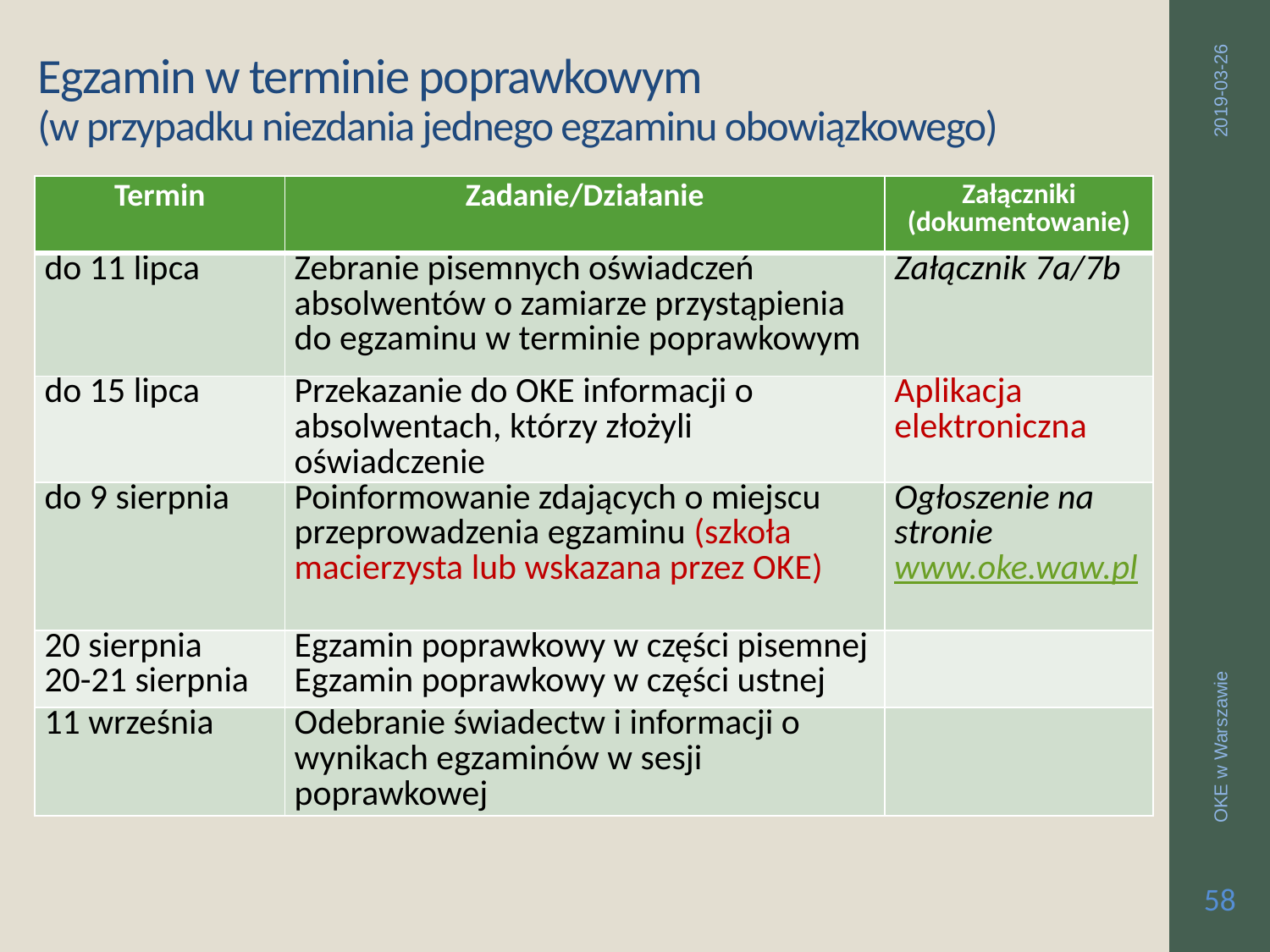

# Egzamin w terminie poprawkowym (w przypadku niezdania jednego egzaminu obowiązkowego)
2019-03-26
| Termin | Zadanie/Działanie | Załączniki (dokumentowanie) |
| --- | --- | --- |
| do 11 lipca | Zebranie pisemnych oświadczeń absolwentów o zamiarze przystąpienia do egzaminu w terminie poprawkowym | Załącznik 7a/7b |
| do 15 lipca | Przekazanie do OKE informacji o absolwentach, którzy złożyli oświadczenie | Aplikacja elektroniczna |
| do 9 sierpnia | Poinformowanie zdających o miejscu przeprowadzenia egzaminu (szkoła macierzysta lub wskazana przez OKE) | Ogłoszenie na stronie www.oke.waw.pl |
| 20 sierpnia 20-21 sierpnia | Egzamin poprawkowy w części pisemnej Egzamin poprawkowy w części ustnej |  |
| 11 września | Odebranie świadectw i informacji o wynikach egzaminów w sesji poprawkowej |  |
OKE w Warszawie
58